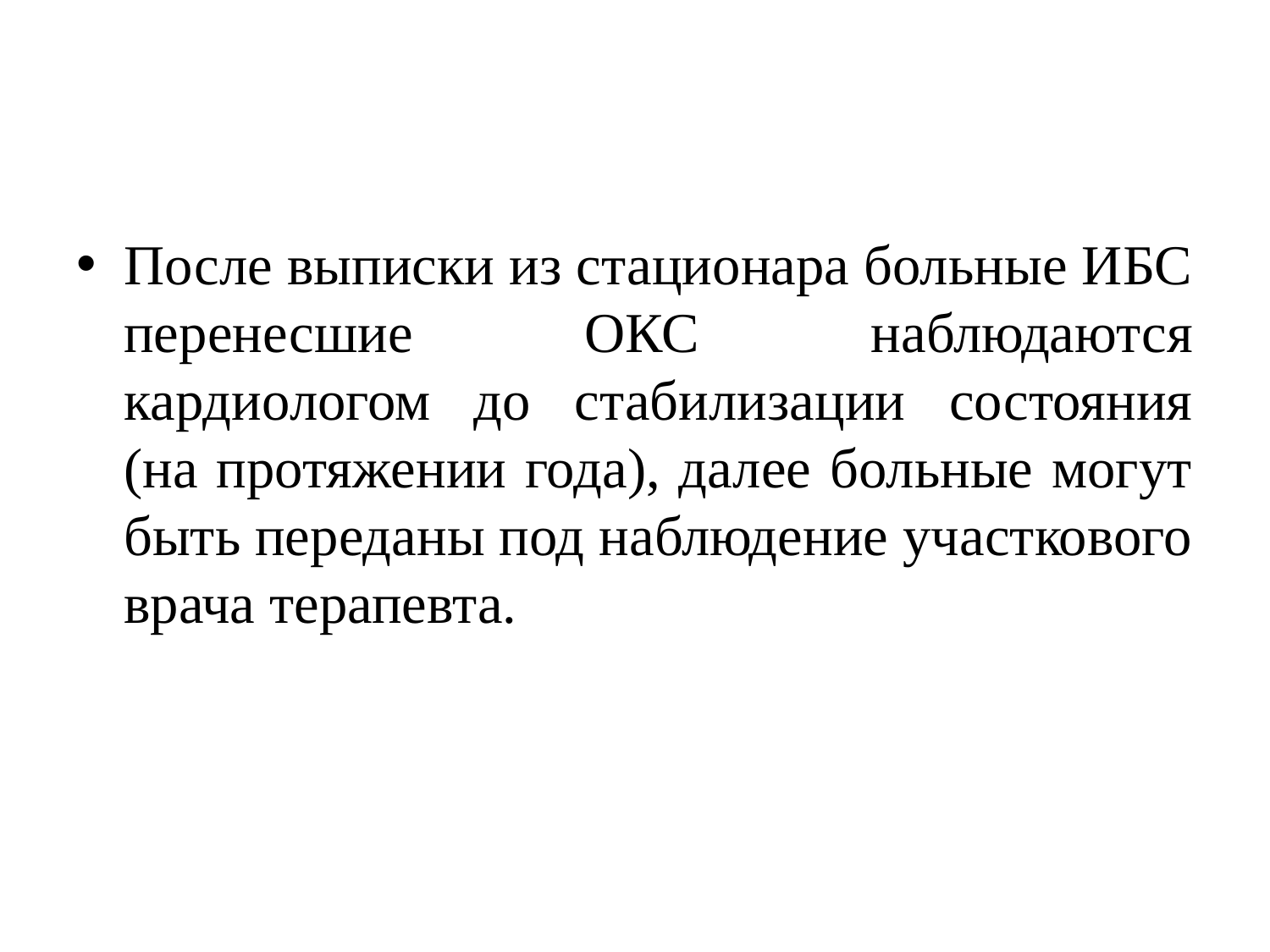

#
После выписки из стационара больные ИБС перенесшие ОКС наблюдаются кардиологом до стабилизации состояния (на протяжении года), далее больные могут быть переданы под наблюдение участкового врача терапевта.